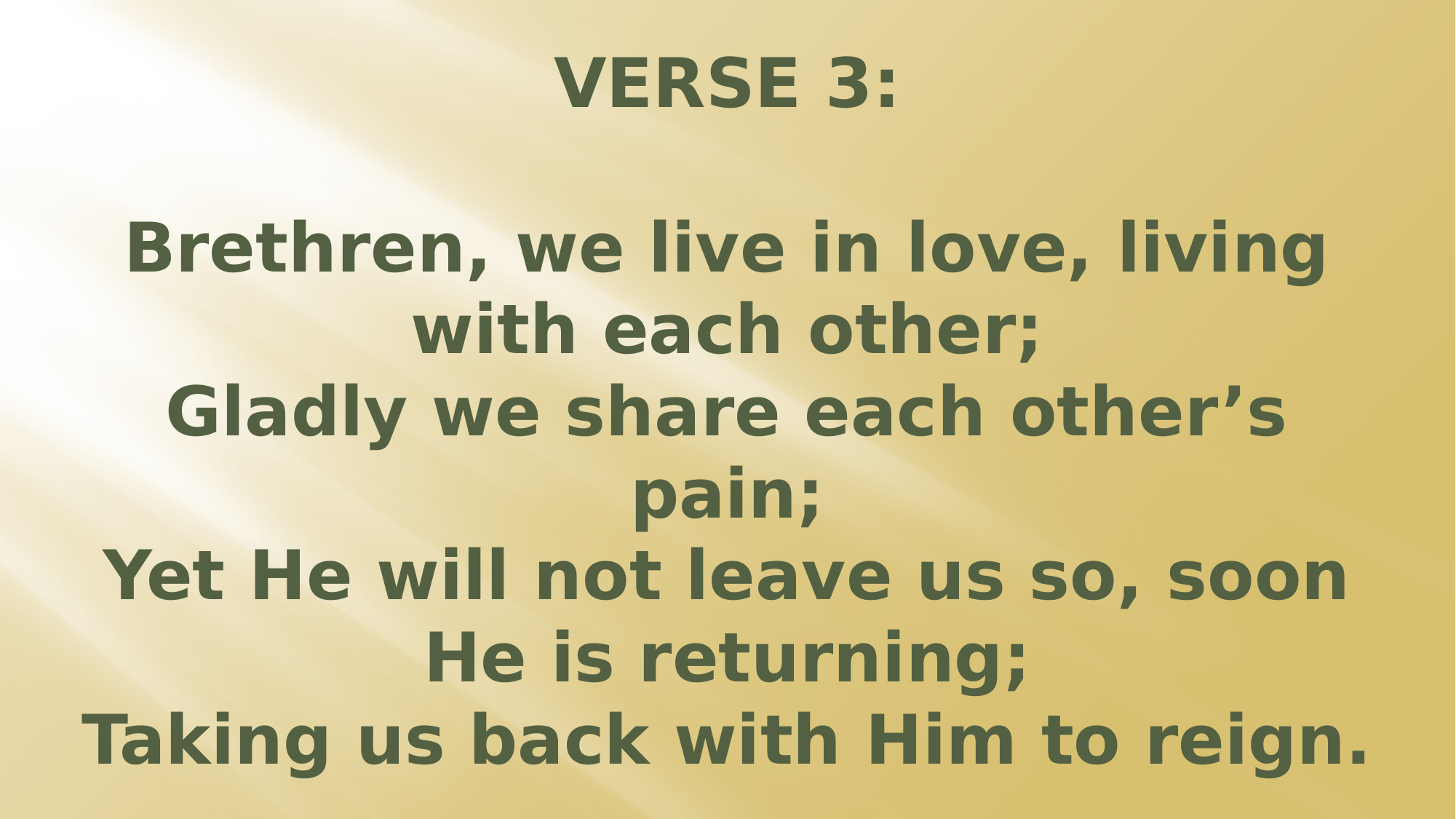

# VERSE 3: Brethren, we live in love, living with each other; Gladly we share each other’s pain; Yet He will not leave us so, soon He is returning; Taking us back with Him to reign.